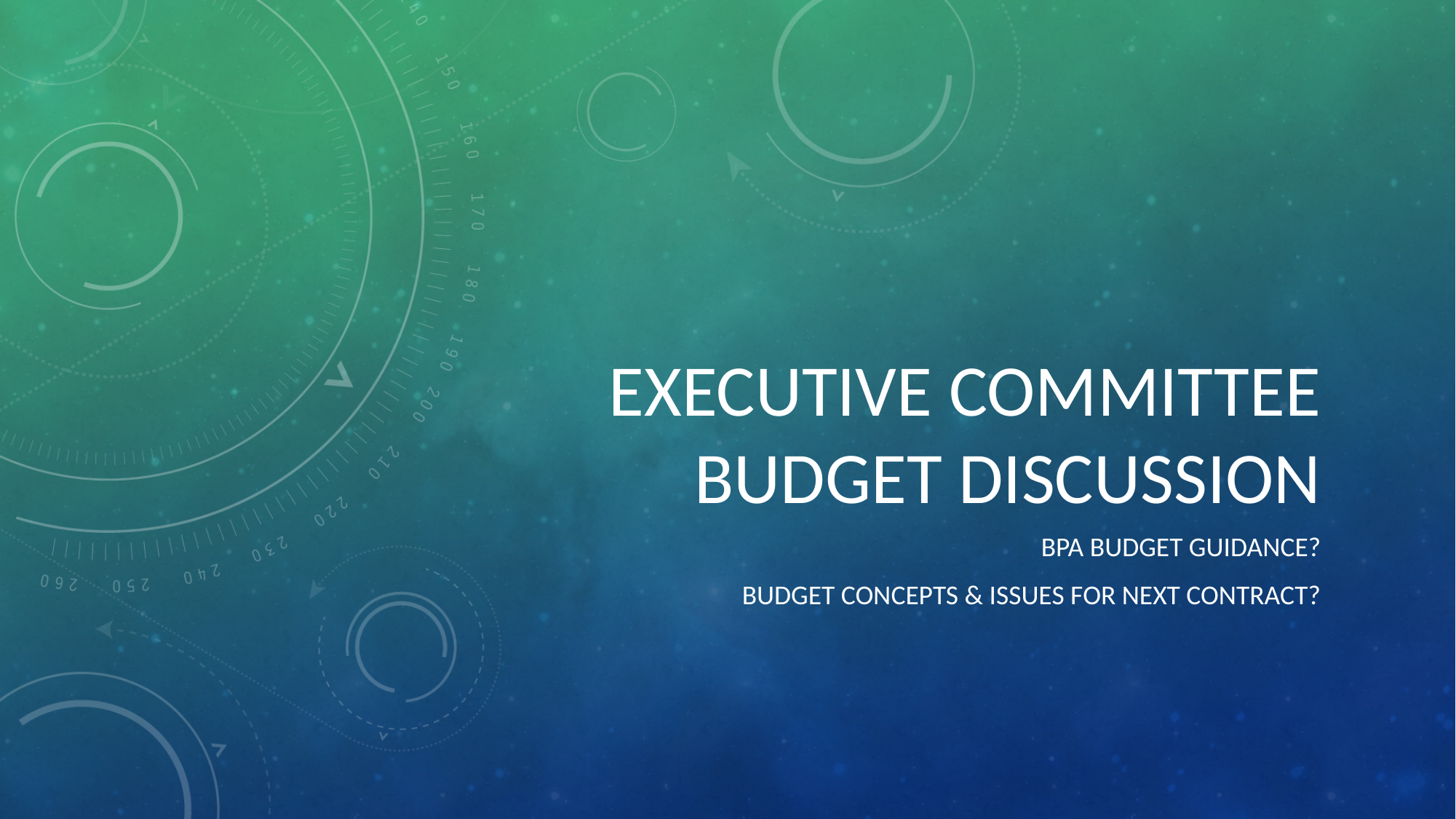

# Executive Committee Budget Discussion
BPA Budget Guidance?
Budget Concepts & issues for next contract?